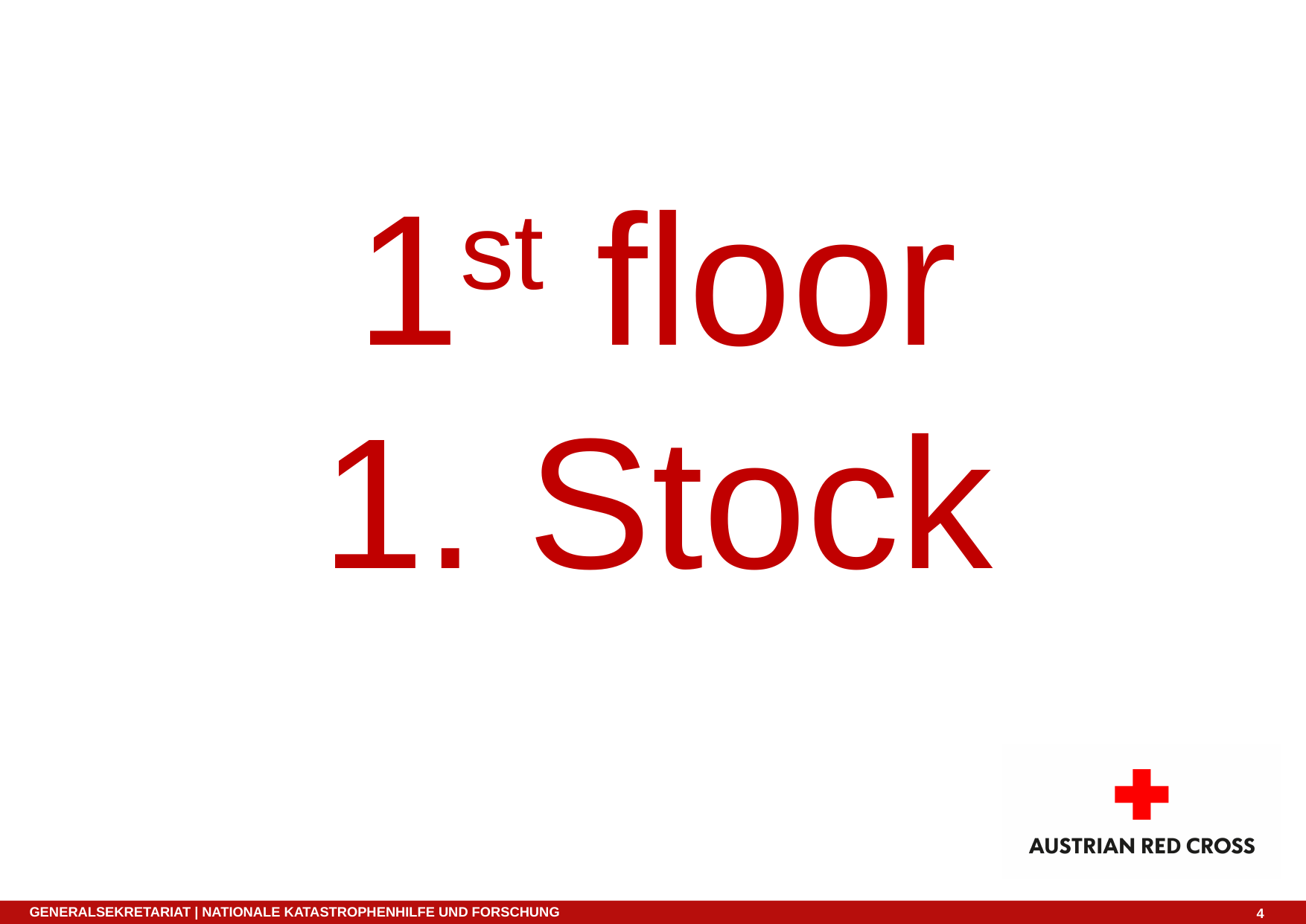

1st floor
1. Stock
Generalsekretariat | Nationale Katastrophenhilfe und Forschung